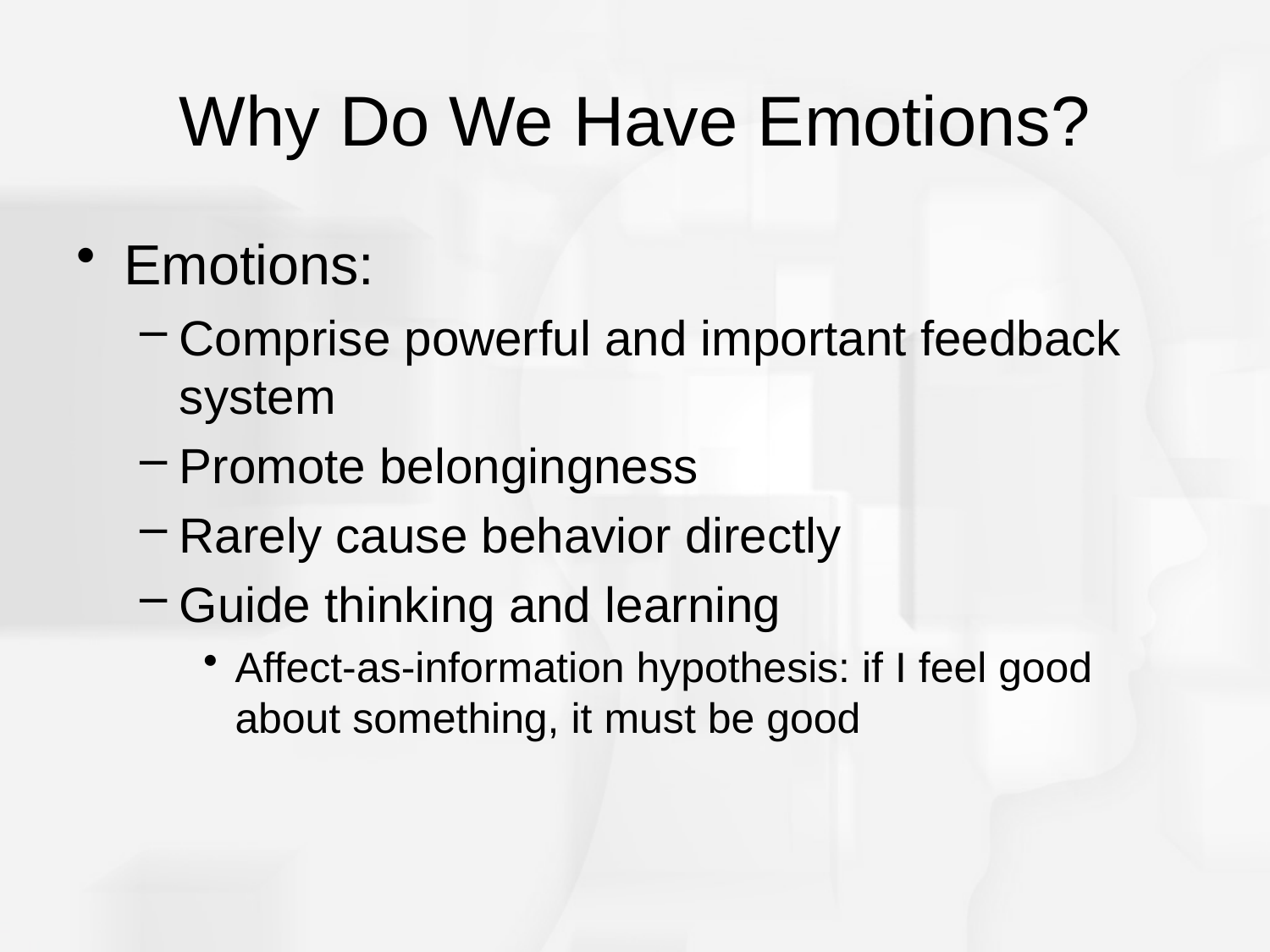

# Why Do We Have Emotions?
Emotions:
Comprise powerful and important feedback system
Promote belongingness
Rarely cause behavior directly
Guide thinking and learning
Affect-as-information hypothesis: if I feel good about something, it must be good